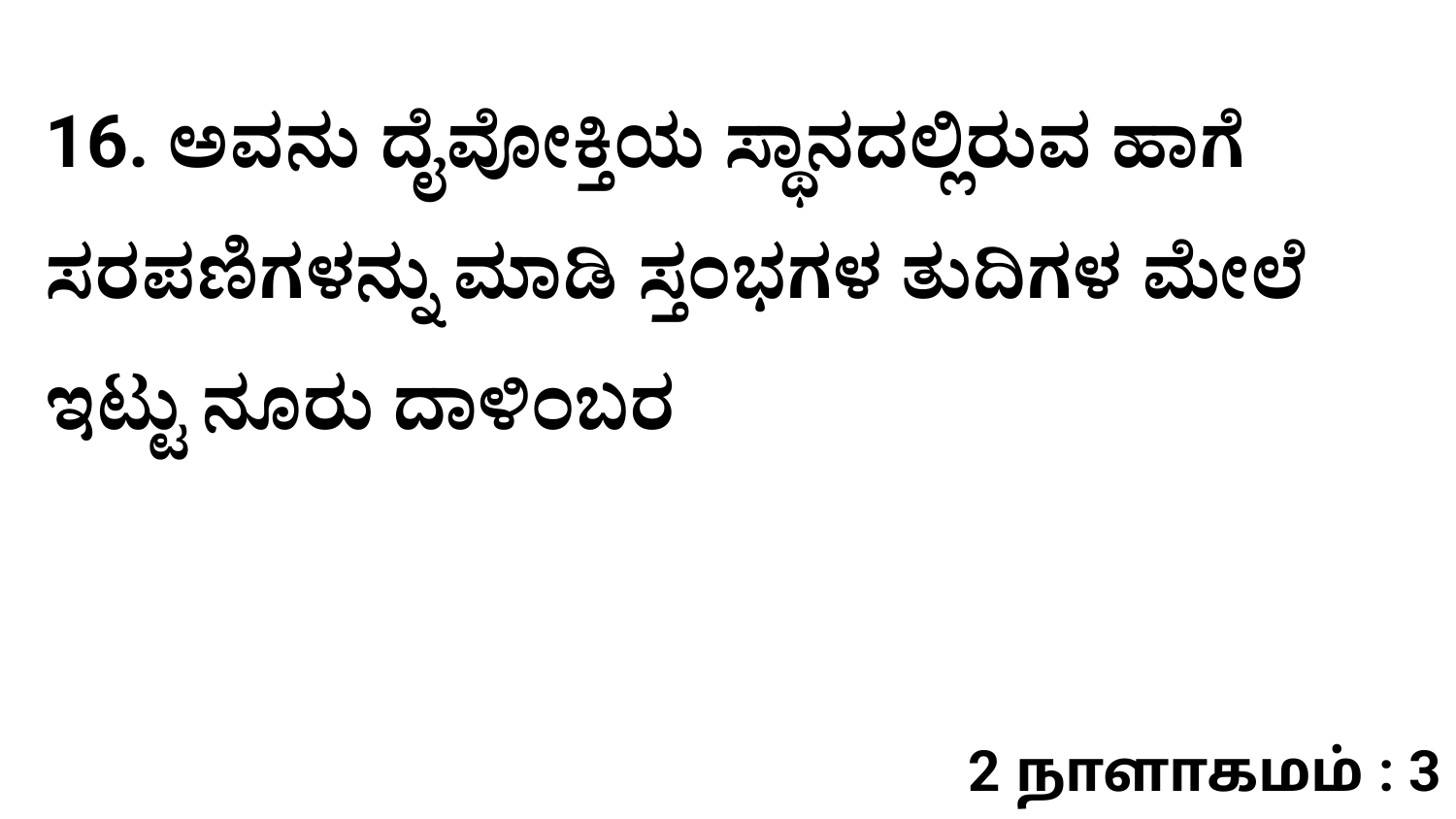

16. ಅವನು ದೈವೋಕ್ತಿಯ ಸ್ಥಾನದಲ್ಲಿರುವ ಹಾಗೆ ಸರಪಣಿಗಳನ್ನು ಮಾಡಿ ಸ್ತಂಭಗಳ ತುದಿಗಳ ಮೇಲೆ ಇಟ್ಟು ನೂರು ದಾಳಿಂಬರ
2 நாளாகமம் : 3